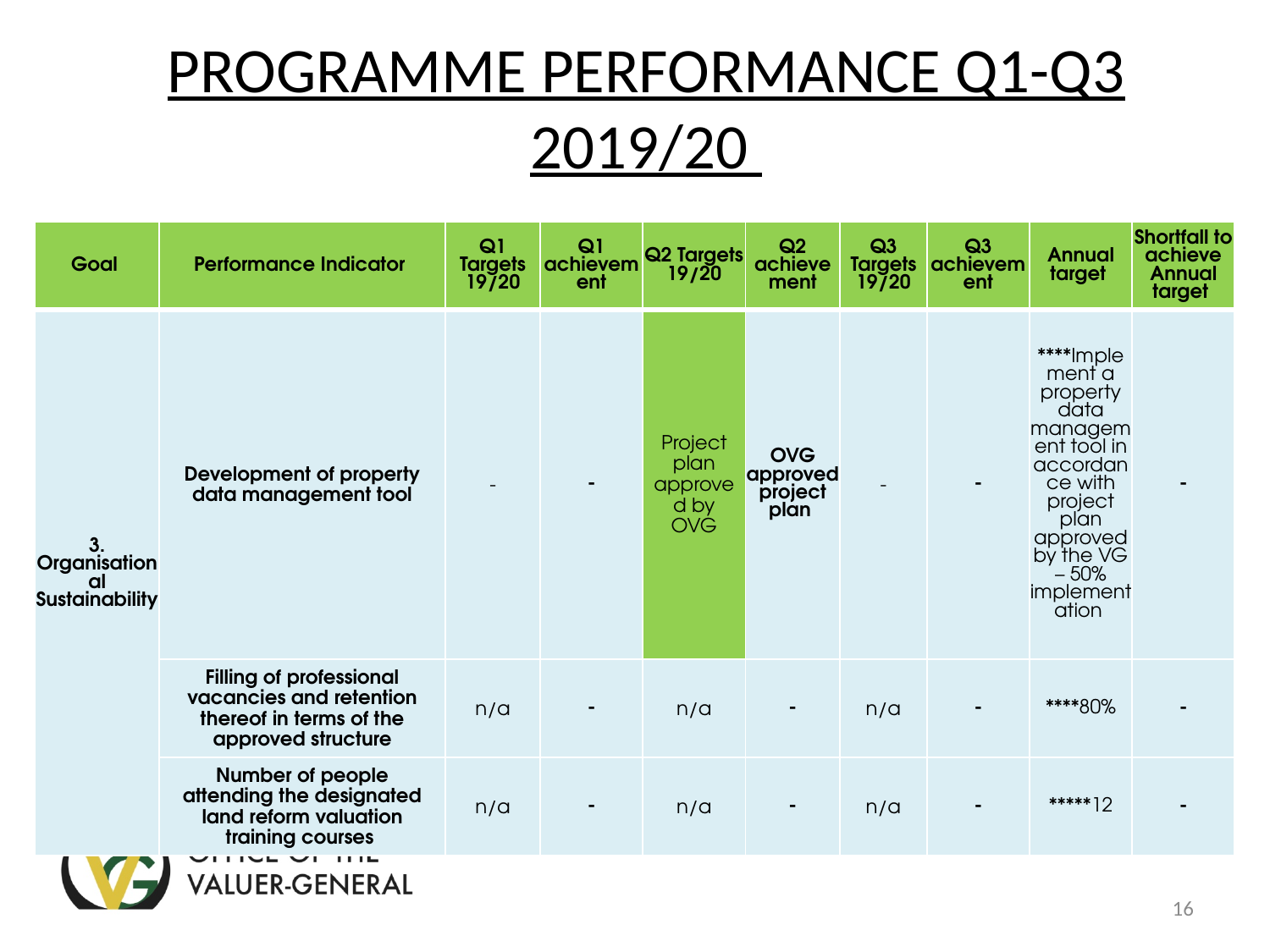

# PROGRAMME PERFORMANCE Q1-Q3 2019/20
| Goal | Performance Indicator | Q1 Targets 19/20 | Q1 achievement | Q2 Targets 19/20 | Q2 achievement | Q3 Targets 19/20 | Q3 achievement | Annual target | Shortfall to achieve Annual target |
| --- | --- | --- | --- | --- | --- | --- | --- | --- | --- |
| 3. Organisational Sustainability | Development of property data management tool | - | - | Project plan approved by OVG | OVG approved project plan | - | - | \*\*\*\*Implement a property data management tool in accordance with project plan approved by the VG – 50% implementation | - |
|  | Filling of professional vacancies and retention thereof in terms of the approved structure | n/a | - | n/a | - | n/a | - | \*\*\*\*80% | - |
|  | Number of people attending the designated land reform valuation training courses | n/a | - | n/a | - | n/a | - | \*\*\*\*\*12 | - |

16